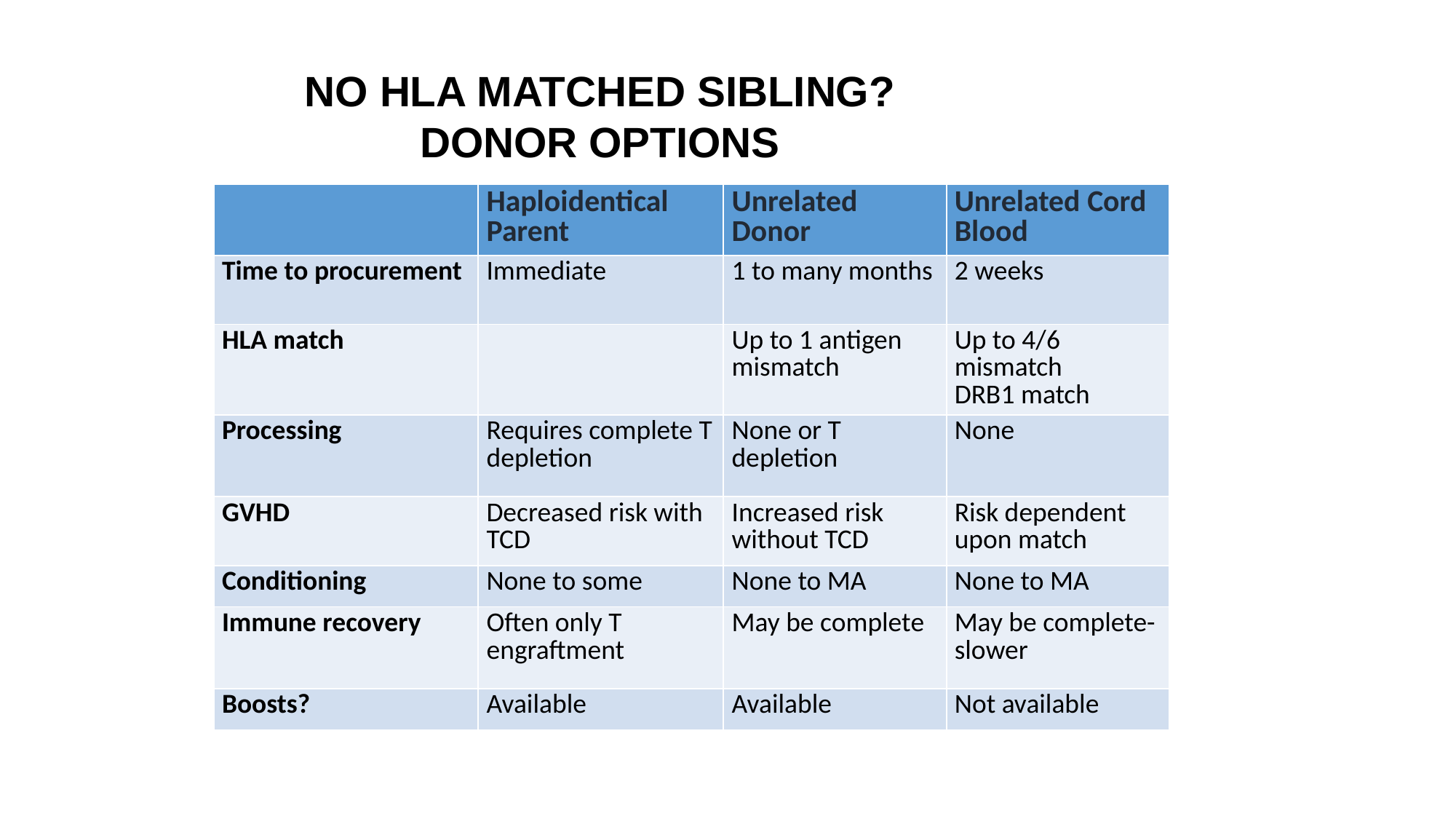

NO HLA MATCHED SIBLING?
DONOR OPTIONS
|  | Haploidentical Parent | Unrelated Donor | Unrelated Cord Blood |
| --- | --- | --- | --- |
| Time to procurement | Immediate | 1 to many months | 2 weeks |
| HLA match |  | Up to 1 antigen mismatch | Up to 4/6 mismatch DRB1 match |
| Processing | Requires complete T depletion | None or T depletion | None |
| GVHD | Decreased risk with TCD | Increased risk without TCD | Risk dependent upon match |
| Conditioning | None to some | None to MA | None to MA |
| Immune recovery | Often only T engraftment | May be complete | May be complete- slower |
| Boosts? | Available | Available | Not available |